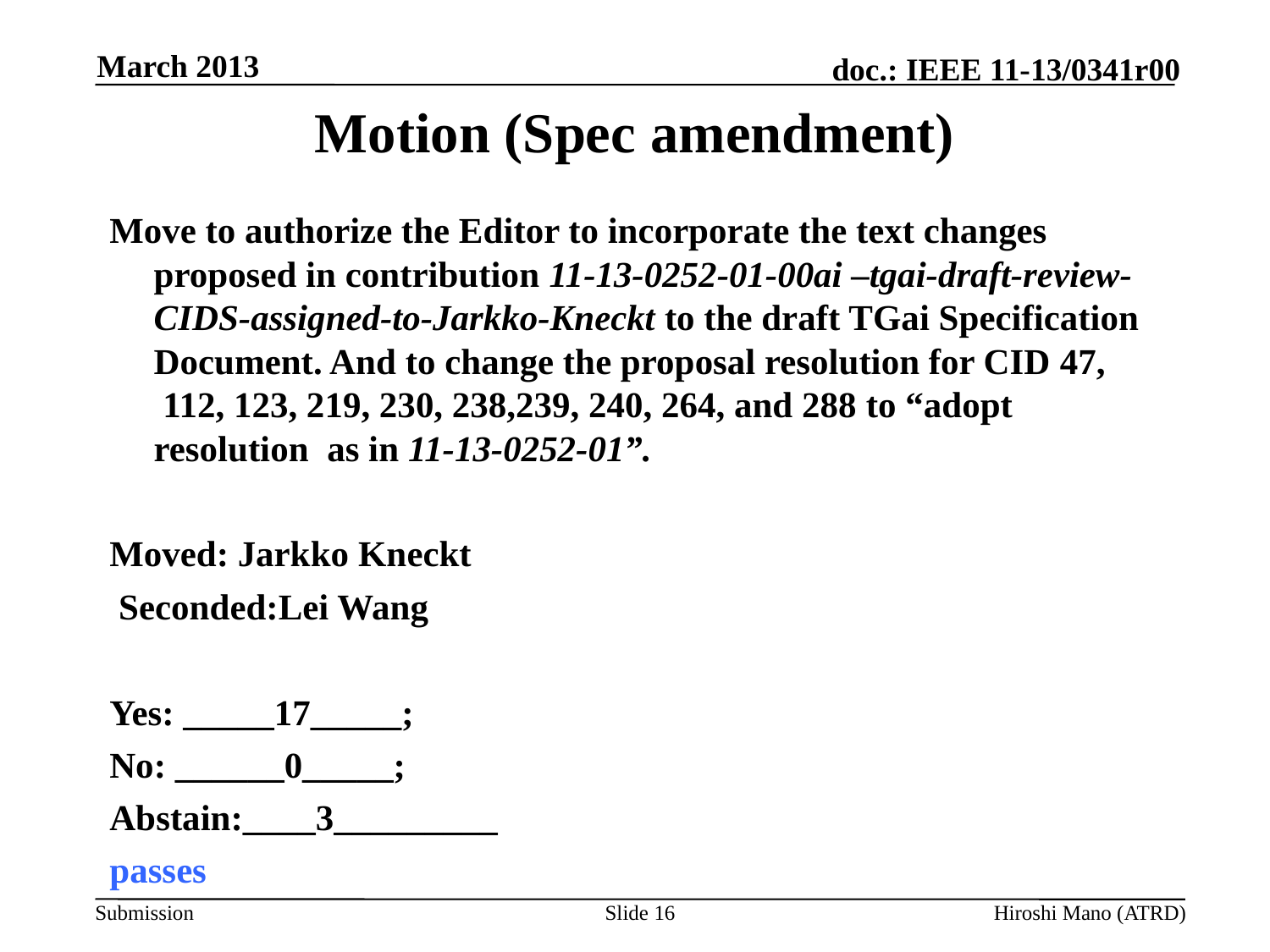

March 2013
# Motion (Spec amendment)
Move to authorize the Editor to incorporate the text changes proposed in contribution 11-13-0252-01-00ai –tgai-draft-review-CIDS-assigned-to-Jarkko-Kneckt to the draft TGai Specification Document. And to change the proposal resolution for CID 47,  112, 123, 219, 230, 238,239, 240, 264, and 288 to “adopt resolution  as in 11-13-0252-01”.

Moved: Jarkko Kneckt
 Seconded:Lei Wang

Yes: _____17_____;
No: ______0_____;
Abstain:____3_________
passes

Slide 16
Hiroshi Mano (ATRD)